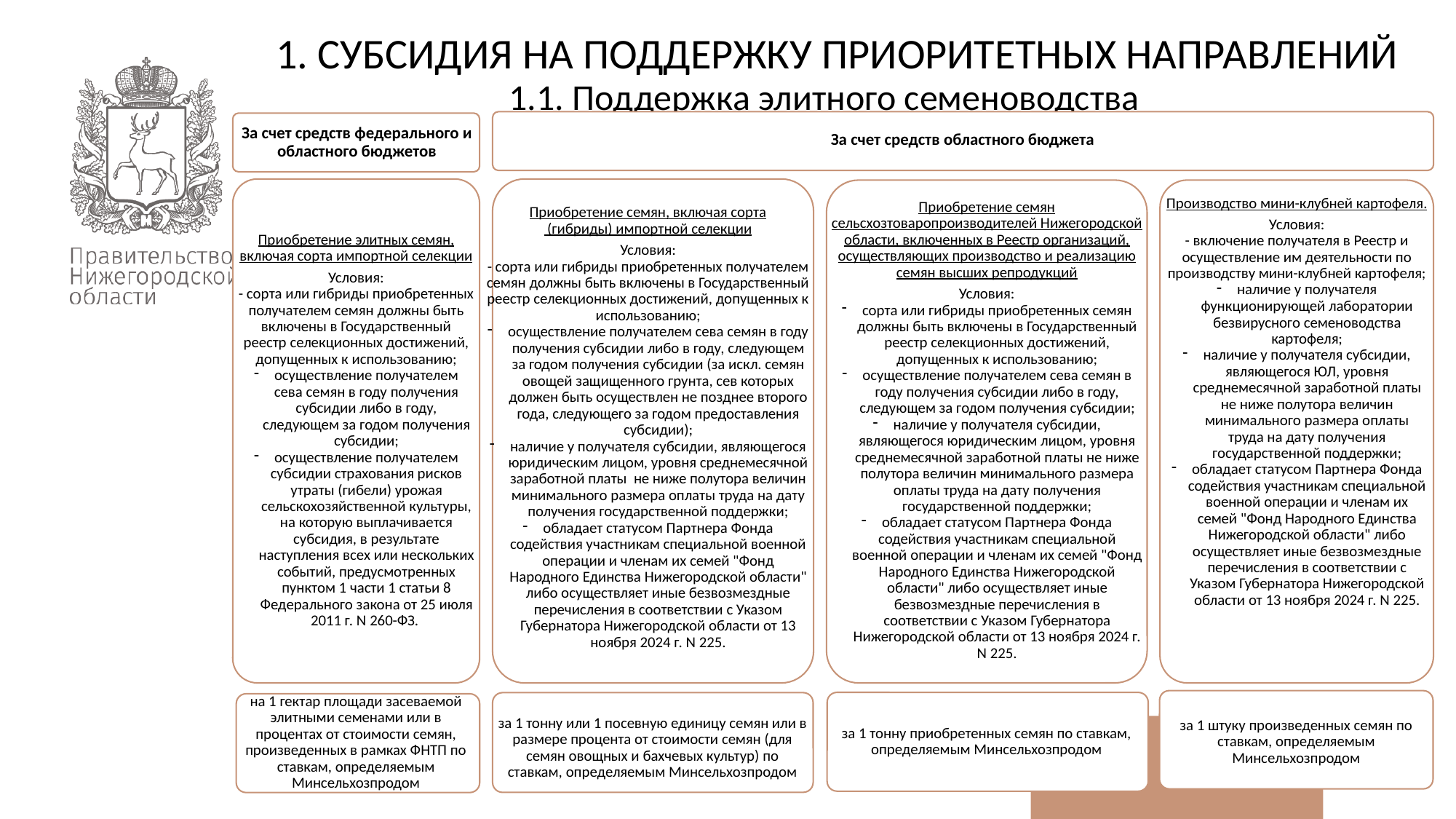

1. СУБСИДИЯ НА ПОДДЕРЖКУ ПРИОРИТЕТНЫХ НАПРАВЛЕНИЙ

1.1. Поддержка элитного семеноводства
За счет средств областного бюджета

За счет средств федерального и областного бюджетов
Приобретение семян, включая сорта
 (гибриды) импортной селекции
Условия:
- сорта или гибриды приобретенных получателем семян должны быть включены в Государственный реестр селекционных достижений, допущенных к использованию;
осуществление получателем сева семян в году получения субсидии либо в году, следующем за годом получения субсидии (за искл. семян овощей защищенного грунта, сев которых должен быть осуществлен не позднее второго года, следующего за годом предоставления субсидии);
наличие у получателя субсидии, являющегося юридическим лицом, уровня среднемесячной заработной платы  не ниже полутора величин минимального размера оплаты труда на дату получения государственной поддержки;
обладает статусом Партнера Фонда содействия участникам специальной военной операции и членам их семей "Фонд Народного Единства Нижегородской области" либо осуществляет иные безвозмездные перечисления в соответствии с Указом Губернатора Нижегородской области от 13 ноября 2024 г. N 225.

Приобретение семян сельсхозтоваропроизводителей Нижегородской области, включенных в Реестр организаций, осуществляющих производство и реализацию семян высших репродукций
Условия:
сорта или гибриды приобретенных семян должны быть включены в Государственный реестр селекционных достижений, допущенных к использованию;
осуществление получателем сева семян в году получения субсидии либо в году, следующем за годом получения субсидии;
наличие у получателя субсидии, являющегося юридическим лицом, уровня среднемесячной заработной платы не ниже полутора величин минимального размера оплаты труда на дату получения государственной поддержки;
обладает статусом Партнера Фонда содействия участникам специальной военной операции и членам их семей "Фонд Народного Единства Нижегородской области" либо осуществляет иные безвозмездные перечисления в соответствии с Указом Губернатора Нижегородской области от 13 ноября 2024 г. N 225.

Приобретение элитных семян, включая сорта импортной селекции
Условия:
- сорта или гибриды приобретенных получателем семян должны быть включены в Государственный реестр селекционных достижений, допущенных к использованию;
осуществление получателем сева семян в году получения субсидии либо в году, следующем за годом получения субсидии;
осуществление получателем субсидии страхования рисков утраты (гибели) урожая сельскохозяйственной культуры, на которую выплачивается субсидия, в результате наступления всех или нескольких событий, предусмотренных пунктом 1 части 1 статьи 8 Федерального закона от 25 июля 2011 г. N 260-ФЗ.

Производство мини-клубней картофеля.
Условия:
- включение получателя в Реестр и осуществление им деятельности по производству мини-клубней картофеля;
наличие у получателя функционирующей лаборатории безвирусного семеноводства картофеля;
наличие у получателя субсидии, являющегося ЮЛ, уровня среднемесячной заработной платы не ниже полутора величин минимального размера оплаты труда на дату получения государственной поддержки;
обладает статусом Партнера Фонда содействия участникам специальной военной операции и членам их семей "Фонд Народного Единства Нижегородской области" либо осуществляет иные безвозмездные перечисления в соответствии с Указом Губернатора Нижегородской области от 13 ноября 2024 г. N 225.

за 1 штуку произведенных семян по ставкам, определяемым Минсельхозпродом

за 1 тонну приобретенных семян по ставкам, определяемым Минсельхозпродом

за 1 тонну или 1 посевную единицу семян или в размере процента от стоимости семян (для семян овощных и бахчевых культур) по ставкам, определяемым Минсельхозпродом
на 1 гектар площади засеваемой элитными семенами или в процентах от стоимости семян, произведенных в рамках ФНТП по ставкам, определяемым Минсельхозпродом

5